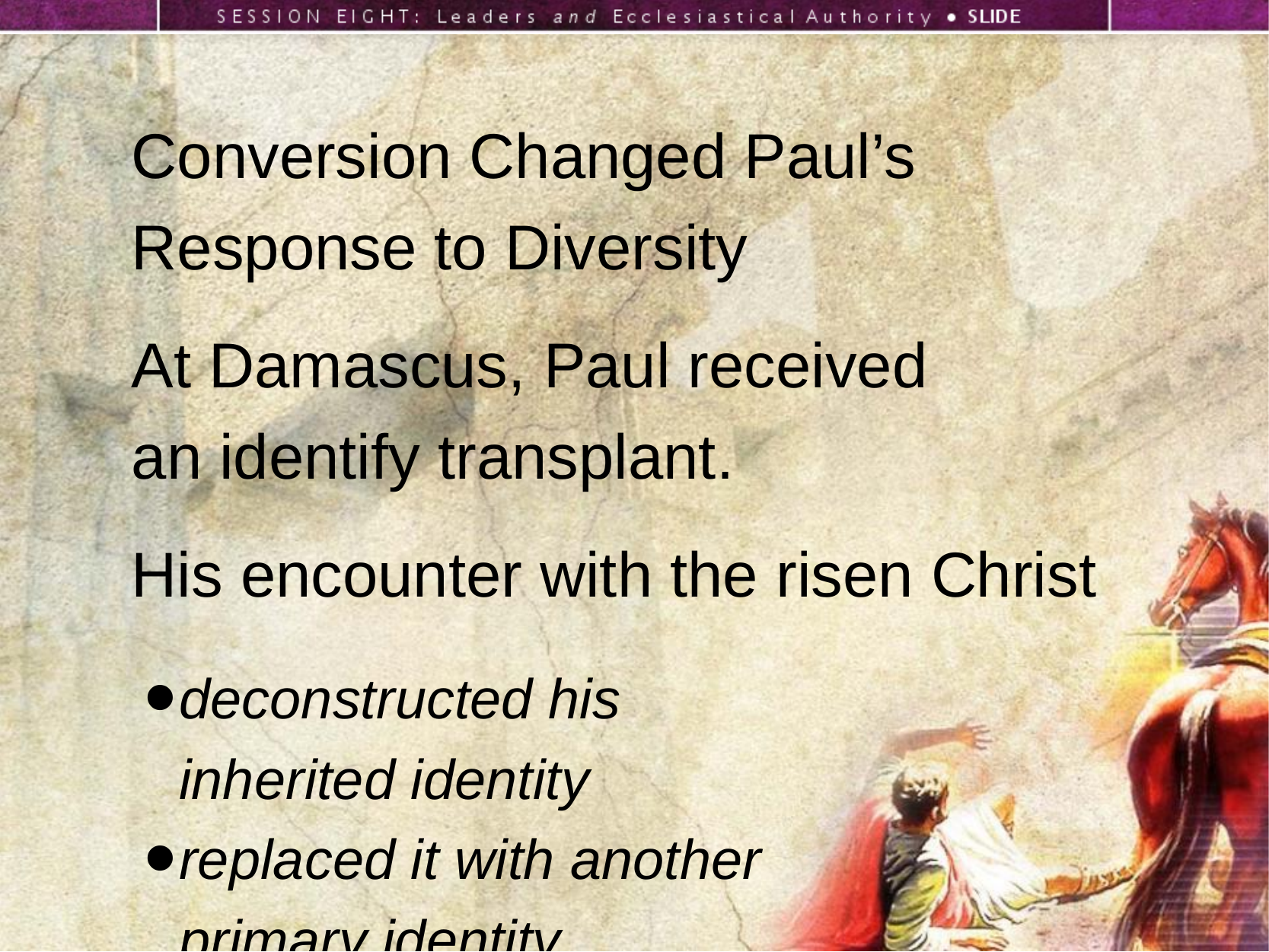

Conversion Changed Paul’s Response to Diversity

At Damascus, Paul received
an identify transplant.

His encounter with the risen Christ
deconstructed his inherited identity
replaced it with another primary identity